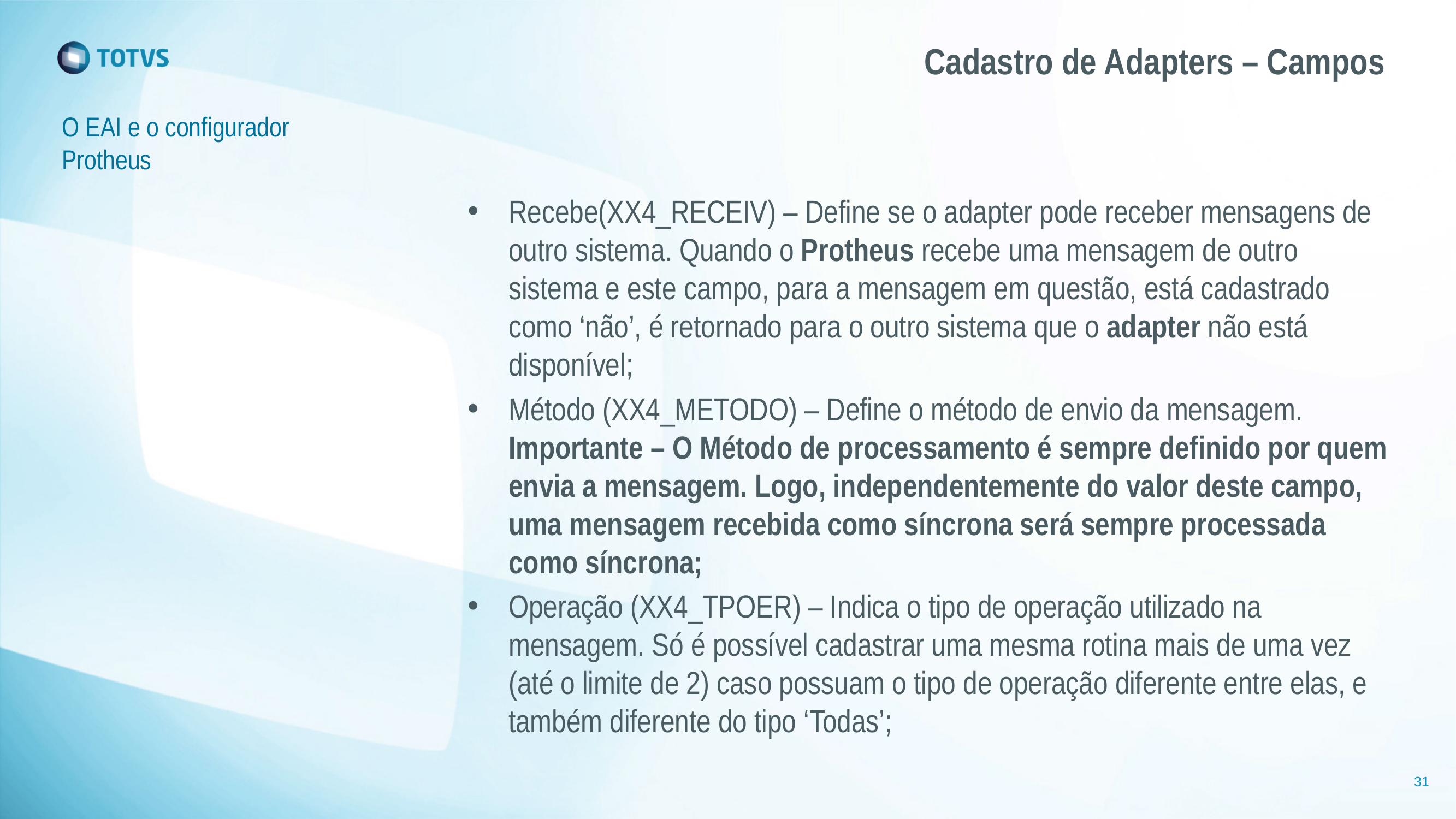

# Cadastro de Adapters – Campos
O EAI e o configurador Protheus
Recebe(XX4_RECEIV) – Define se o adapter pode receber mensagens de outro sistema. Quando o Protheus recebe uma mensagem de outro sistema e este campo, para a mensagem em questão, está cadastrado como ‘não’, é retornado para o outro sistema que o adapter não está disponível;
Método (XX4_METODO) – Define o método de envio da mensagem. Importante – O Método de processamento é sempre definido por quem envia a mensagem. Logo, independentemente do valor deste campo, uma mensagem recebida como síncrona será sempre processada como síncrona;
Operação (XX4_TPOER) – Indica o tipo de operação utilizado na mensagem. Só é possível cadastrar uma mesma rotina mais de uma vez (até o limite de 2) caso possuam o tipo de operação diferente entre elas, e também diferente do tipo ‘Todas’;

31